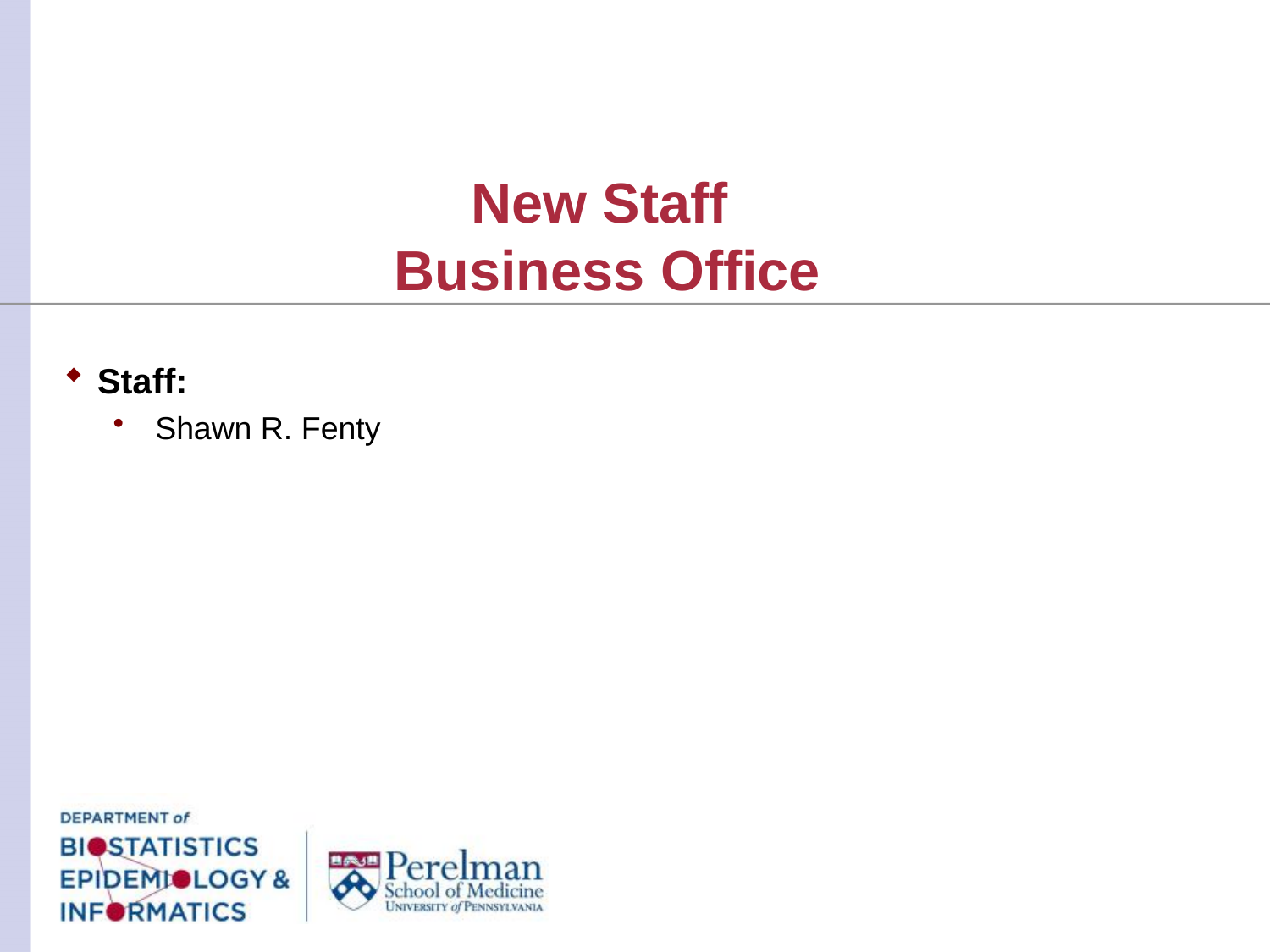

# New Staff Business Office

Staff:
Shawn R. Fenty